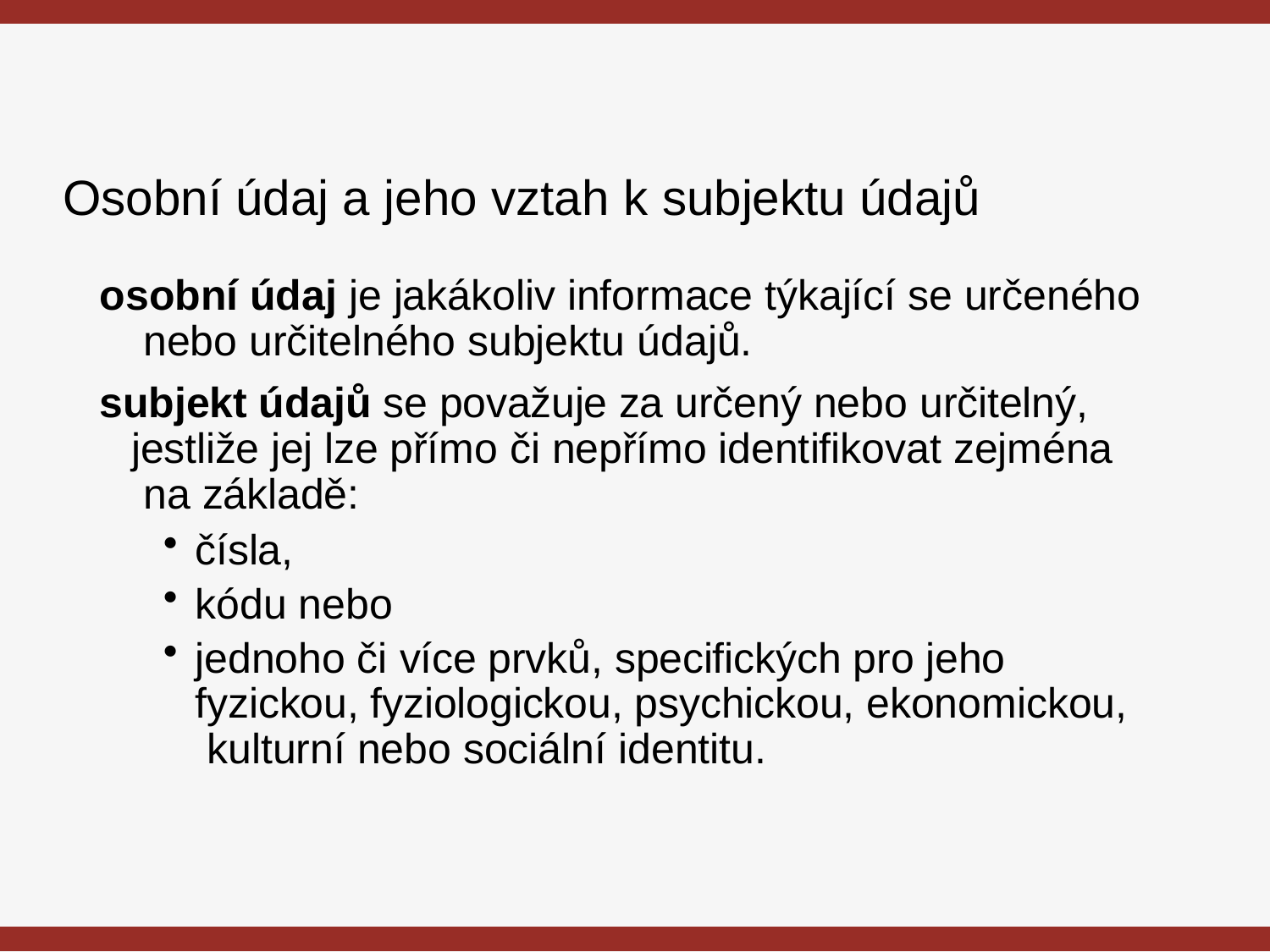

# Osobní údaj a jeho vztah k subjektu údajů
osobní údaj je jakákoliv informace týkající se určeného  nebo určitelného subjektu údajů.
subjekt údajů se považuje za určený nebo určitelný,  jestliže jej lze přímo či nepřímo identifikovat zejména  na základě:
čísla,
kódu nebo
jednoho či více prvků, specifických pro jeho  fyzickou, fyziologickou, psychickou, ekonomickou,  kulturní nebo sociální identitu.